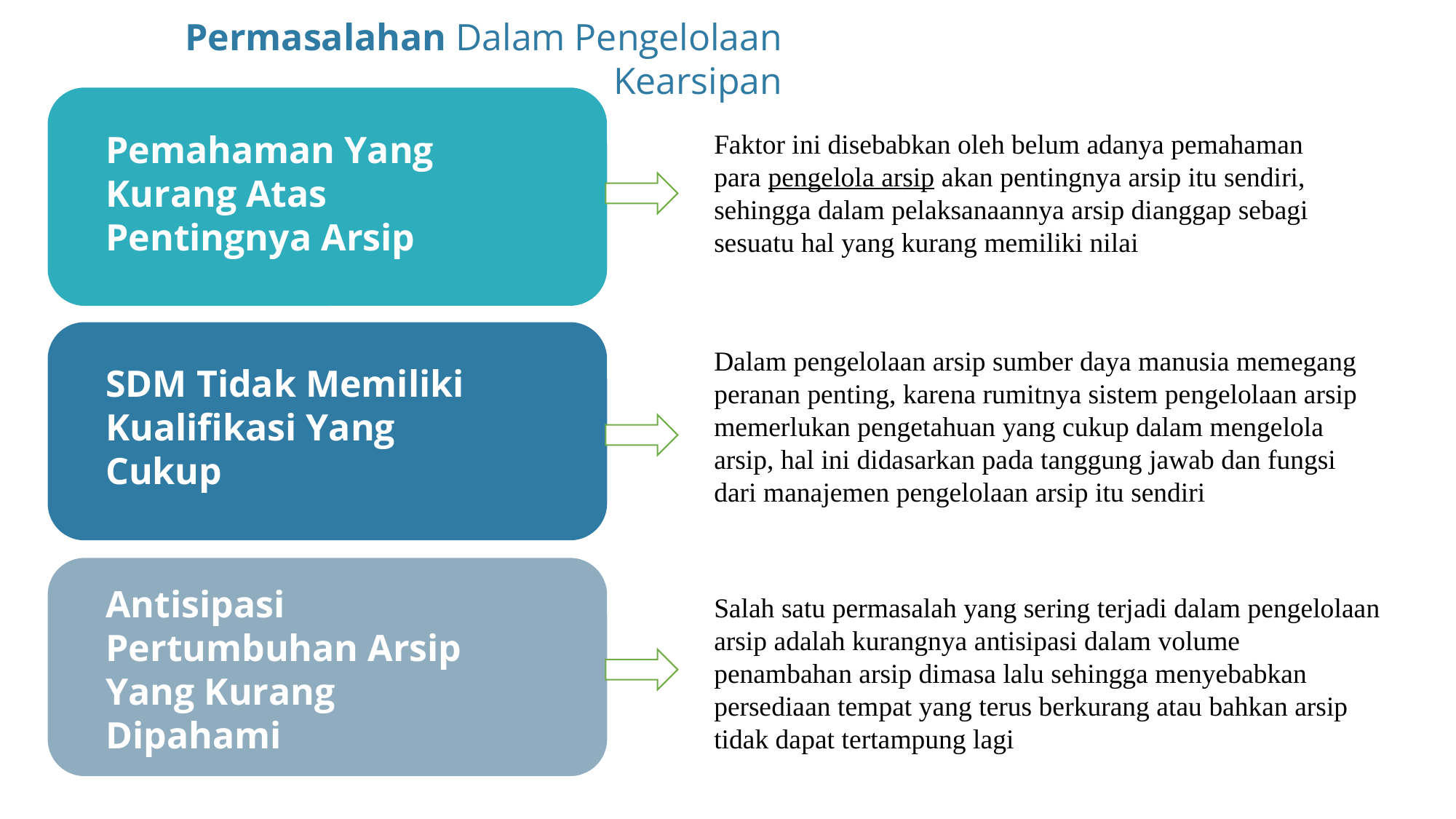

Permasalahan Dalam Pengelolaan Kearsipan

Faktor ini disebabkan oleh belum adanya pemahaman para pengelola arsip akan pentingnya arsip itu sendiri, sehingga dalam pelaksanaannya arsip dianggap sebagi sesuatu hal yang kurang memiliki nilai
Pemahaman Yang Kurang Atas Pentingnya Arsip

Dalam pengelolaan arsip sumber daya manusia memegang peranan penting, karena rumitnya sistem pengelolaan arsip memerlukan pengetahuan yang cukup dalam mengelola arsip, hal ini didasarkan pada tanggung jawab dan fungsi dari manajemen pengelolaan arsip itu sendiri
SDM Tidak Memiliki Kualifikasi Yang Cukup

Antisipasi Pertumbuhan Arsip Yang Kurang Dipahami
Salah satu permasalah yang sering terjadi dalam pengelolaan arsip adalah kurangnya antisipasi dalam volume penambahan arsip dimasa lalu sehingga menyebabkan persediaan tempat yang terus berkurang atau bahkan arsip tidak dapat tertampung lagi

Achievement of the company’s net profits
Achievement of the company’s profits
Achievement KPI